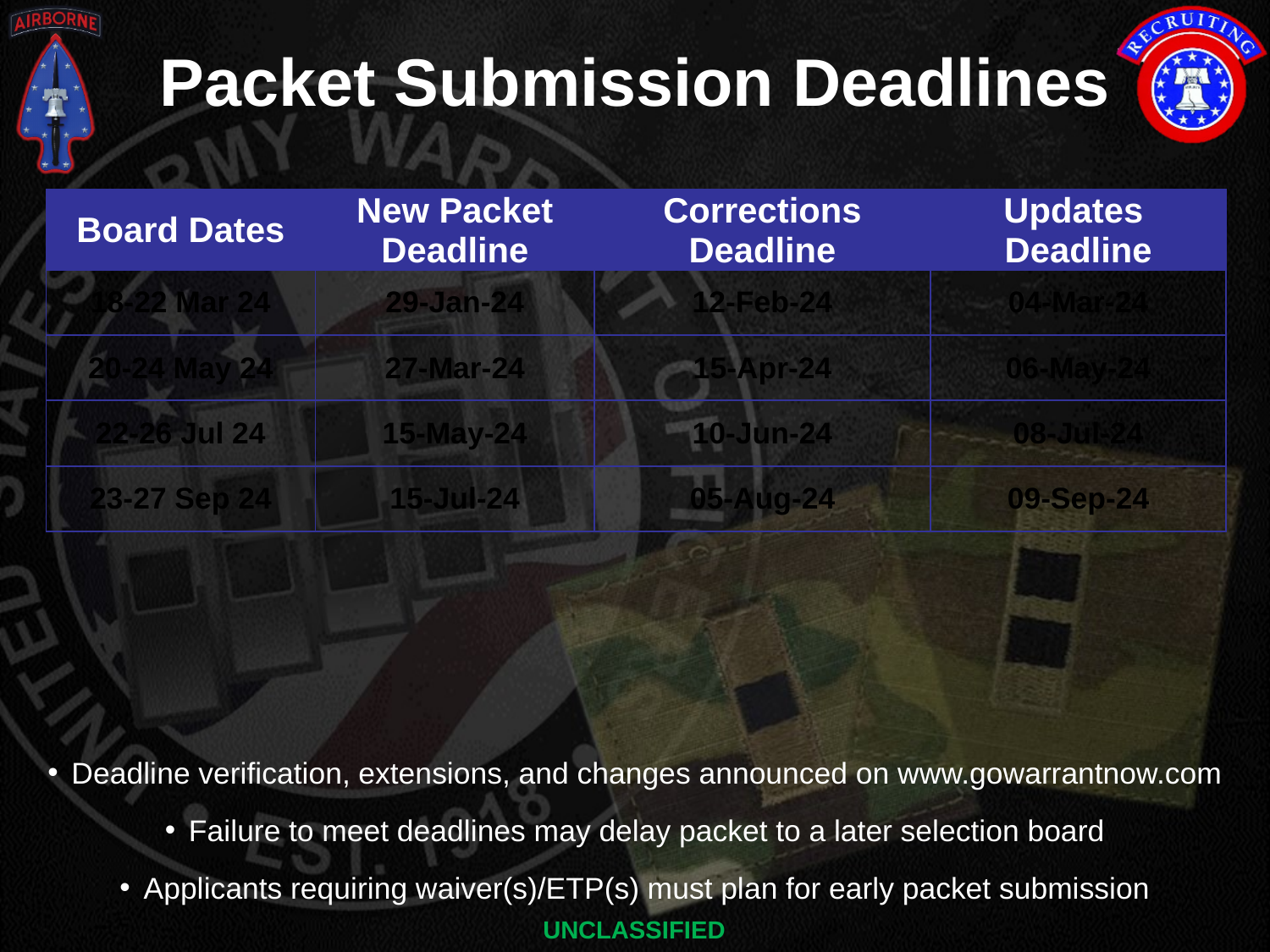

# Packet Submission Deadlines
| Board Dates | New Packet Deadline | Corrections Deadline | Updates Deadline |
| --- | --- | --- | --- |
| 18-22 Mar 24 | 29-Jan-24 | 12-Feb-24 | 04-Mar-24 |
| 20-24 May 24 | 27-Mar-24 | 15-Apr-24 | 06-May-24 |
| 22-26 Jul 24 | 15-May-24 | 10-Jun-24 | 08-Jul-24 |
| 23-27 Sep 24 | 15-Jul-24 | 05-Aug-24 | 09-Sep-24 |
Deadline verification, extensions, and changes announced on www.gowarrantnow.com
Failure to meet deadlines may delay packet to a later selection board
Applicants requiring waiver(s)/ETP(s) must plan for early packet submission